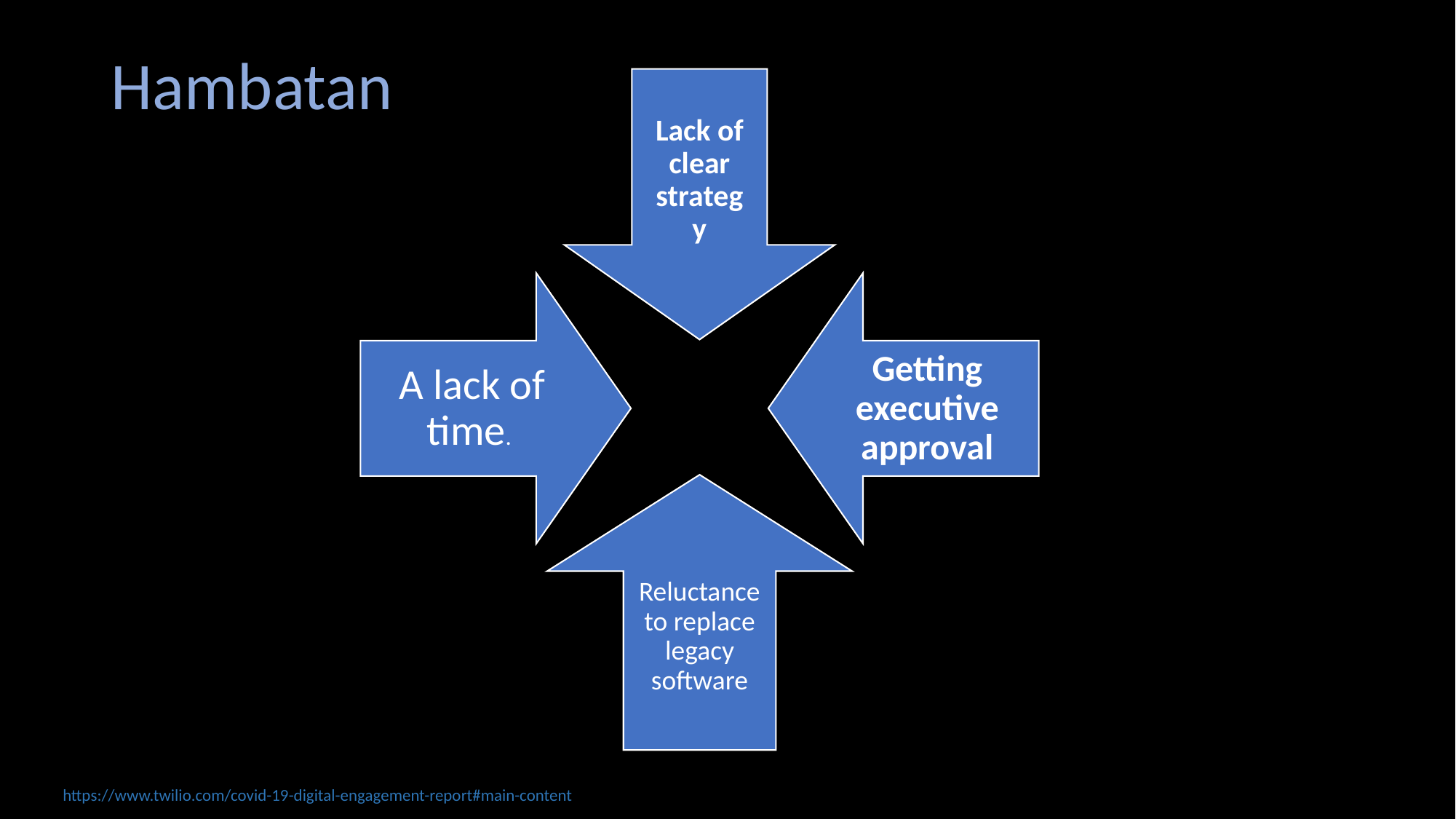

# Hambatan
Lack of clear strategy
Getting executive approval
Reluctance to replace legacy software
A lack of time.
https://www.twilio.com/covid-19-digital-engagement-report#main-content